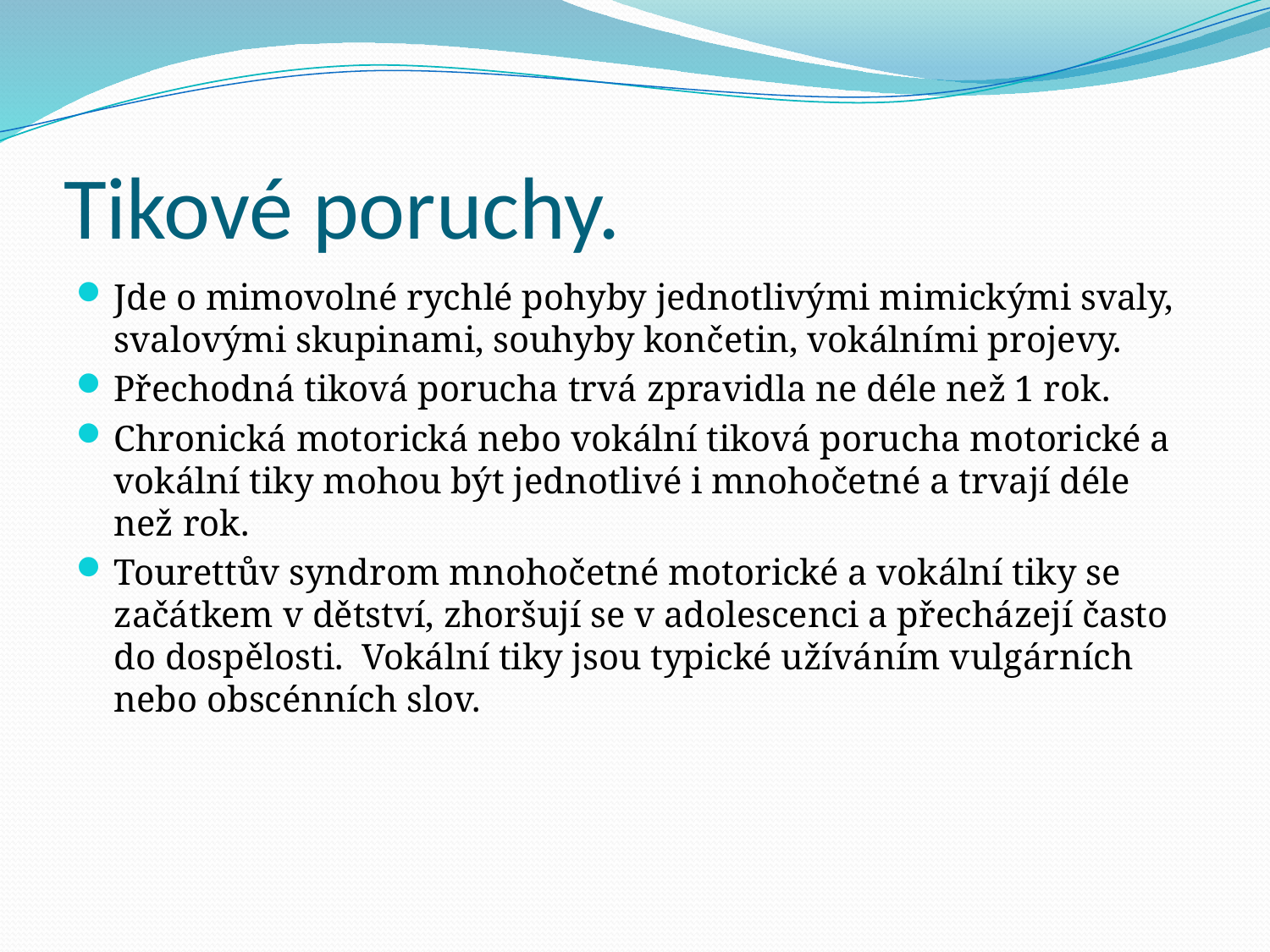

# Tikové poruchy.
Jde o mimovolné rychlé pohyby jednotlivými mimickými svaly, svalovými skupinami, souhyby končetin, vokálními projevy.
Přechodná tiková porucha trvá zpravidla ne déle než 1 rok.
Chronická motorická nebo vokální tiková porucha motorické a vokální tiky mohou být jednotlivé i mnohočetné a trvají déle než rok.
Tourettův syndrom mnohočetné motorické a vokální tiky se začátkem v dětství, zhoršují se v adolescenci a přecházejí často do dospělosti.  Vokální tiky jsou typické užíváním vulgárních nebo obscénních slov.